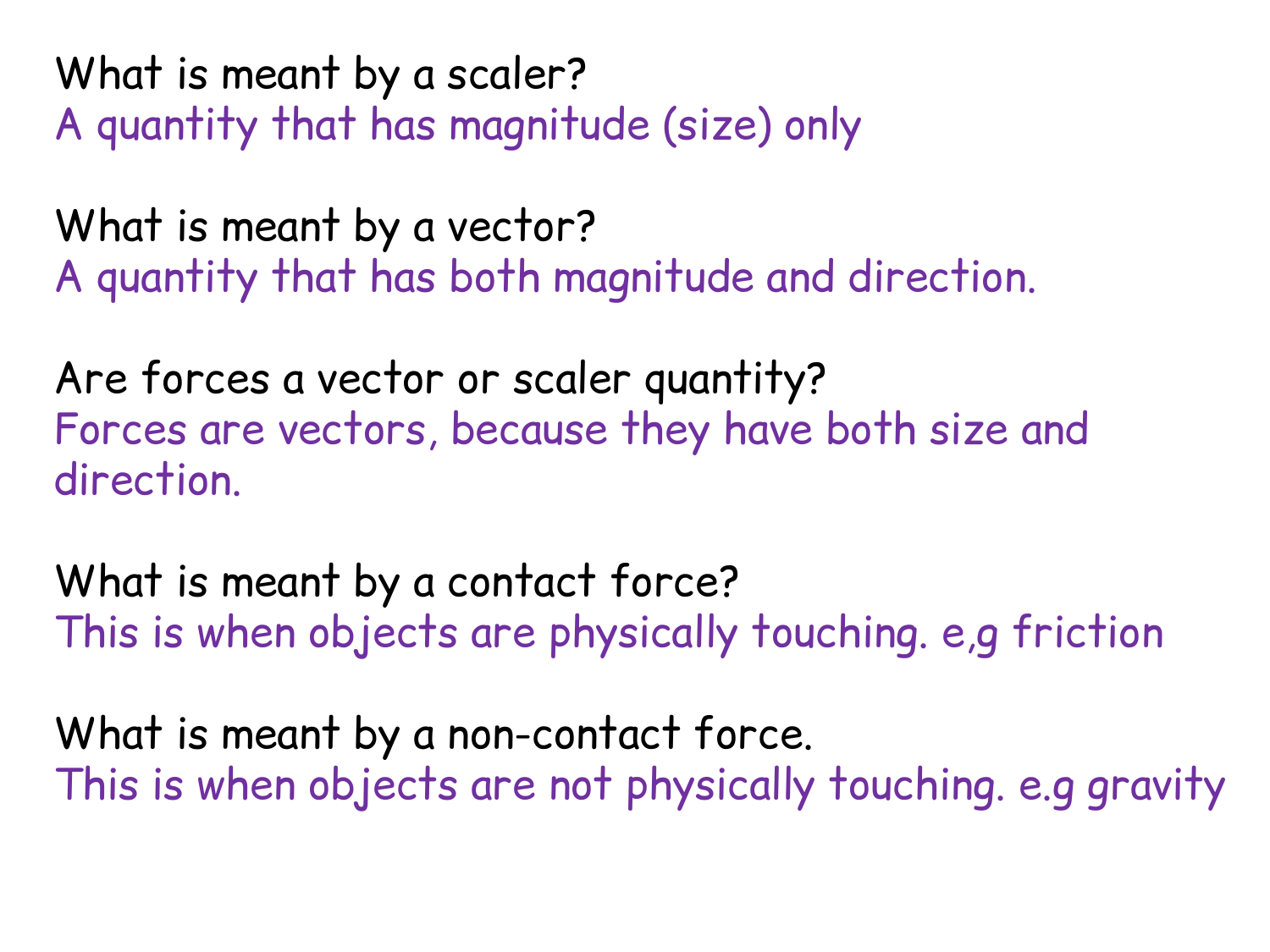

What is meant by a scaler?
A quantity that has magnitude (size) only

What is meant by a vector?
A quantity that has both magnitude and direction.

Are forces a vector or scaler quantity?
Forces are vectors, because they have both size and direction.

What is meant by a contact force?
This is when objects are physically touching. e,g friction

What is meant by a non-contact force.
This is when objects are not physically touching. e.g gravity